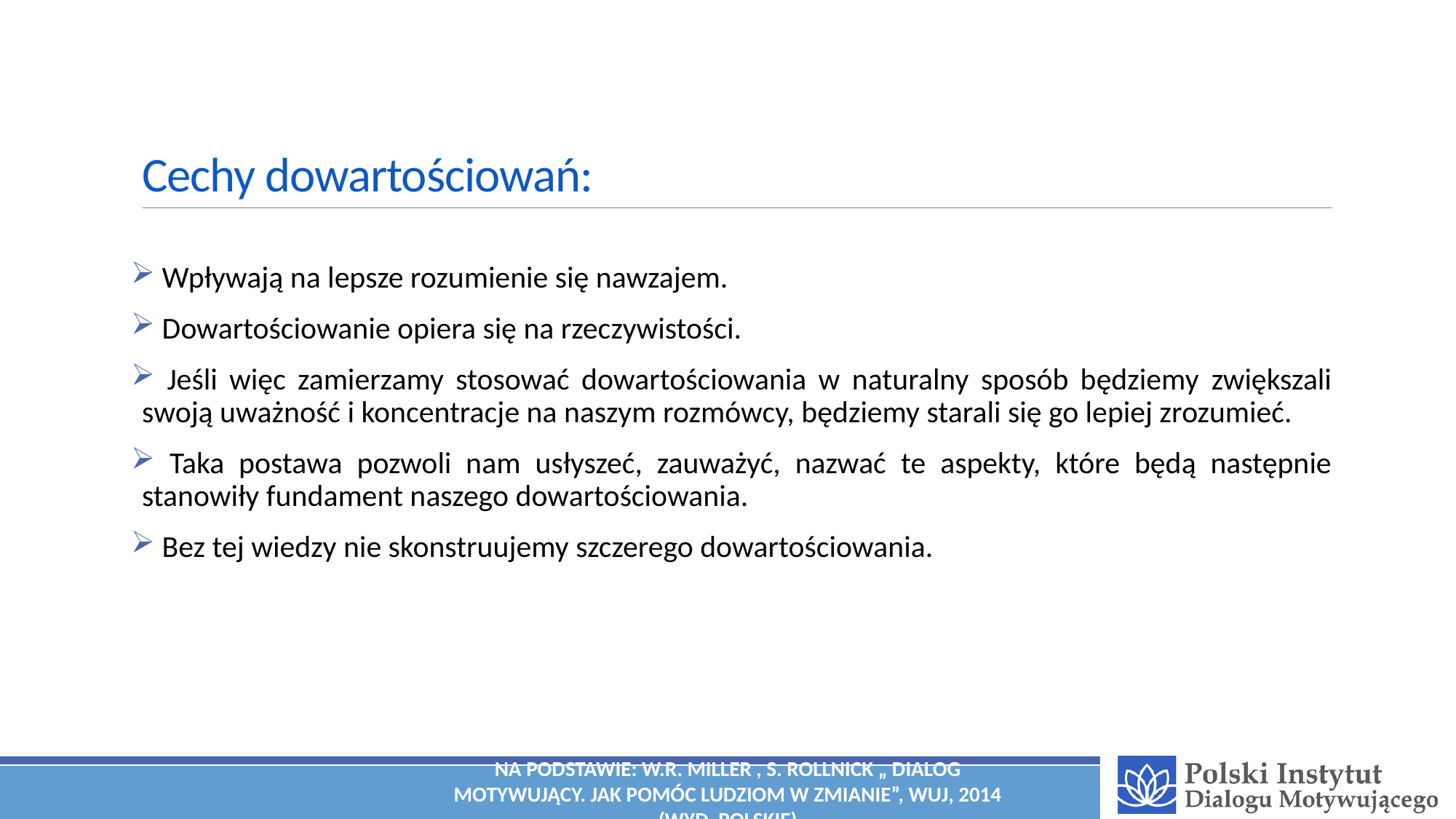

# Cechy dowartościowań:
 Wpływają na lepsze rozumienie się nawzajem.
 Dowartościowanie opiera się na rzeczywistości.
 Jeśli więc zamierzamy stosować dowartościowania w naturalny sposób będziemy zwiększali swoją uważność i koncentracje na naszym rozmówcy, będziemy starali się go lepiej zrozumieć.
 Taka postawa pozwoli nam usłyszeć, zauważyć, nazwać te aspekty, które będą następnie stanowiły fundament naszego dowartościowania.
 Bez tej wiedzy nie skonstruujemy szczerego dowartościowania.

Na podstawie: W.R. Miller , S. Rollnick „ Dialog motywujący. Jak pomóc ludziom w zmianie”, WUJ, 2014 (wyd. polskie)